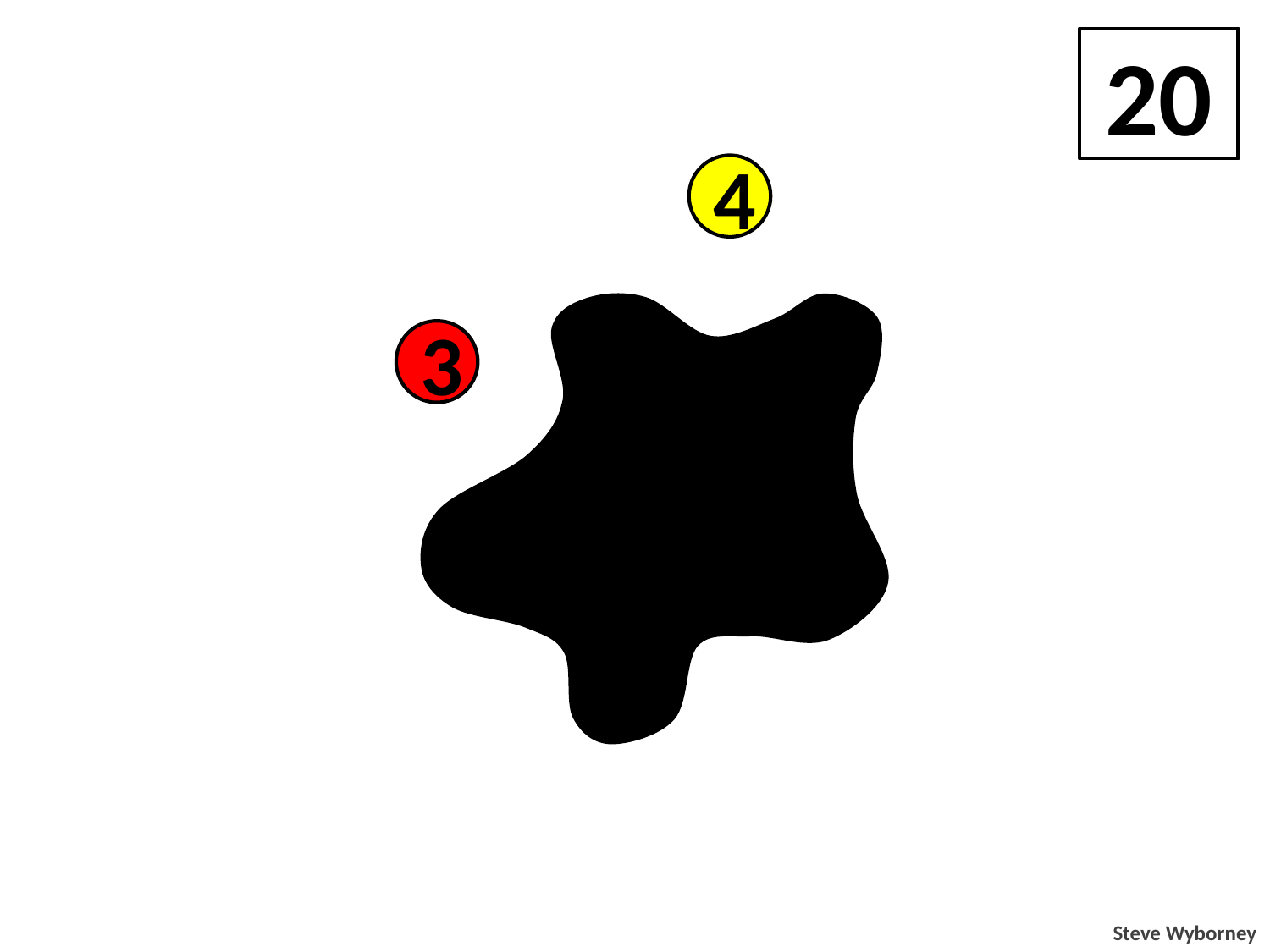

20
4

3
3
3
4
3
Steve Wyborney